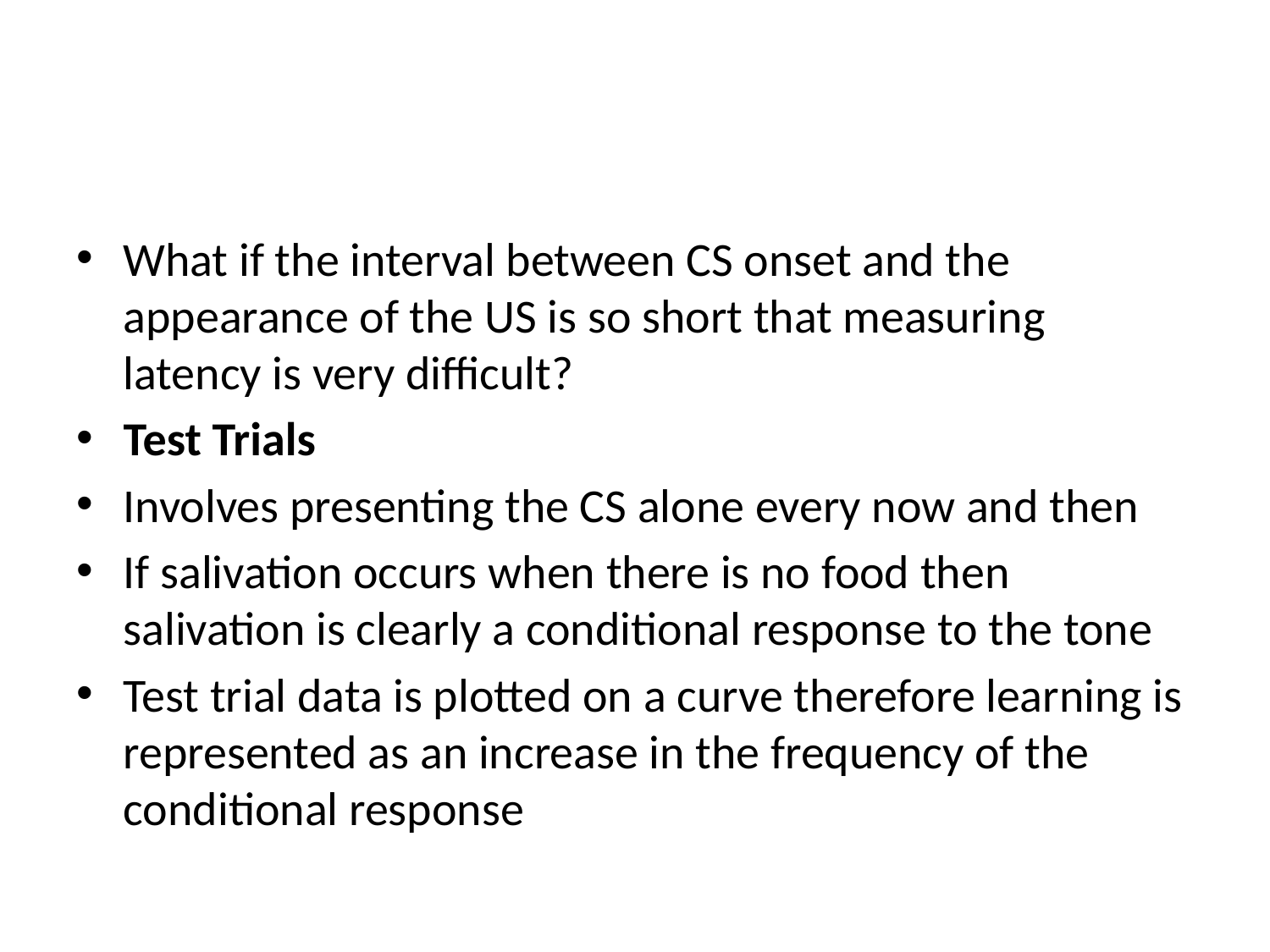

#
What if the interval between CS onset and the appearance of the US is so short that measuring latency is very difficult?
Test Trials
Involves presenting the CS alone every now and then
If salivation occurs when there is no food then salivation is clearly a conditional response to the tone
Test trial data is plotted on a curve therefore learning is represented as an increase in the frequency of the conditional response